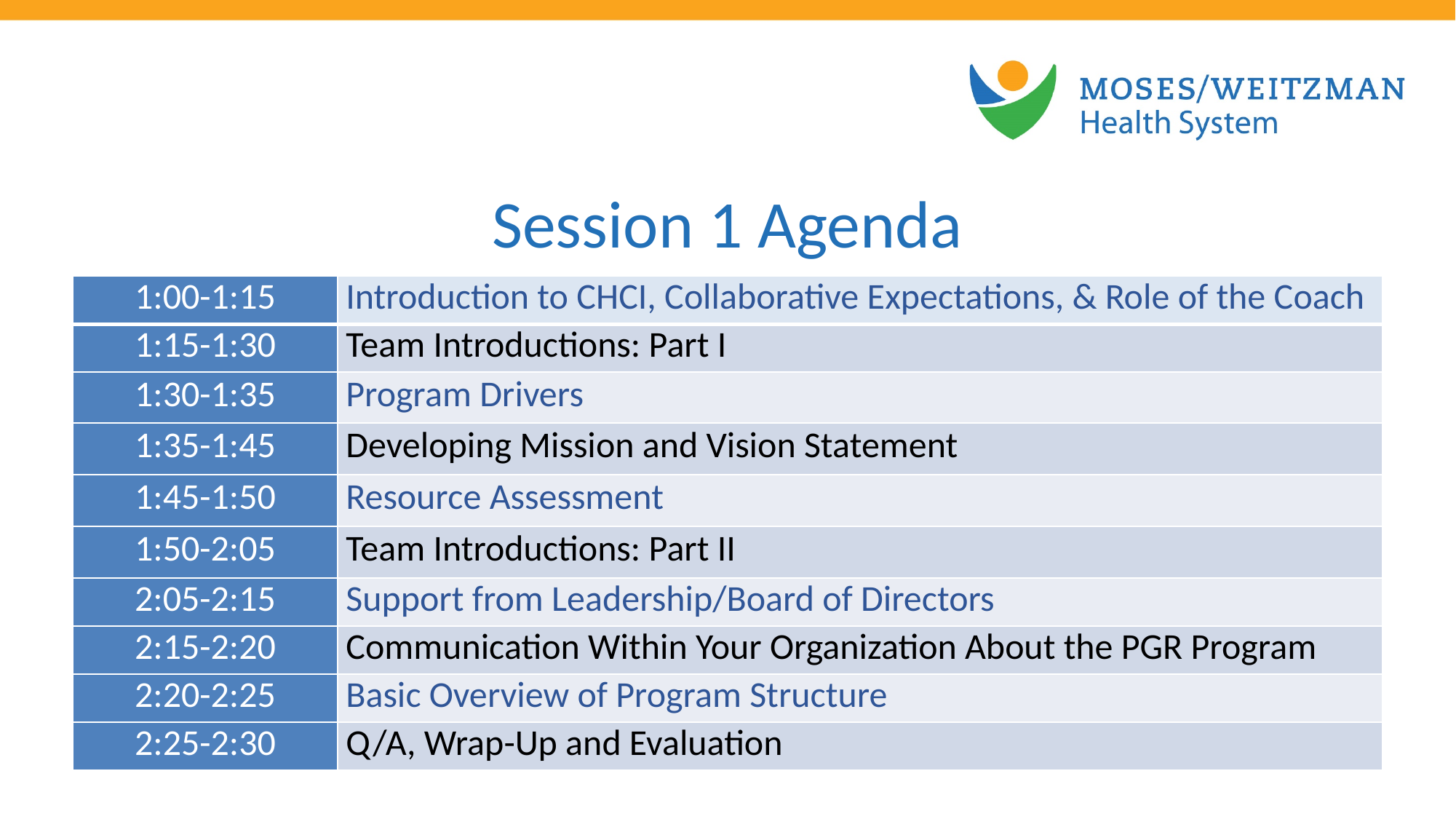

Session 1 Agenda
| 1:00-1:15 | Introduction to CHCI, Collaborative Expectations, & Role of the Coach |
| --- | --- |
| 1:15-1:30 | Team Introductions: Part I |
| 1:30-1:35 | Program Drivers |
| 1:35-1:45 | Developing Mission and Vision Statement |
| 1:45-1:50 | Resource Assessment |
| 1:50-2:05 | Team Introductions: Part II |
| 2:05-2:15 | Support from Leadership/Board of Directors |
| 2:15-2:20 | Communication Within Your Organization About the PGR Program |
| 2:20-2:25 | Basic Overview of Program Structure |
| 2:25-2:30 | Q/A, Wrap-Up and Evaluation |